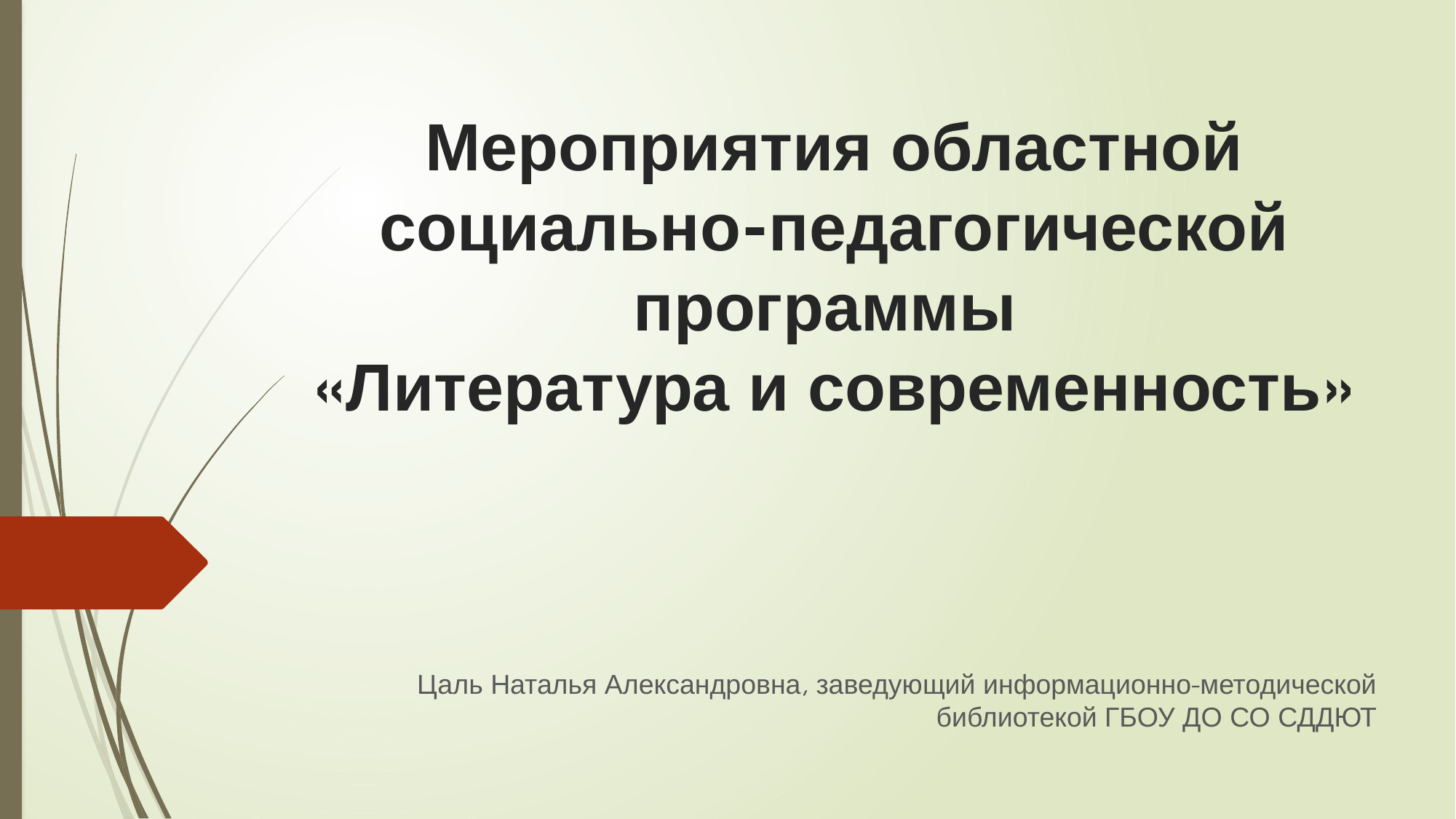

# Мероприятия областной социально-педагогической программы «Литература и современность»
Цаль Наталья Александровна, заведующий информационно-методической библиотекой ГБОУ ДО СО СДДЮТ